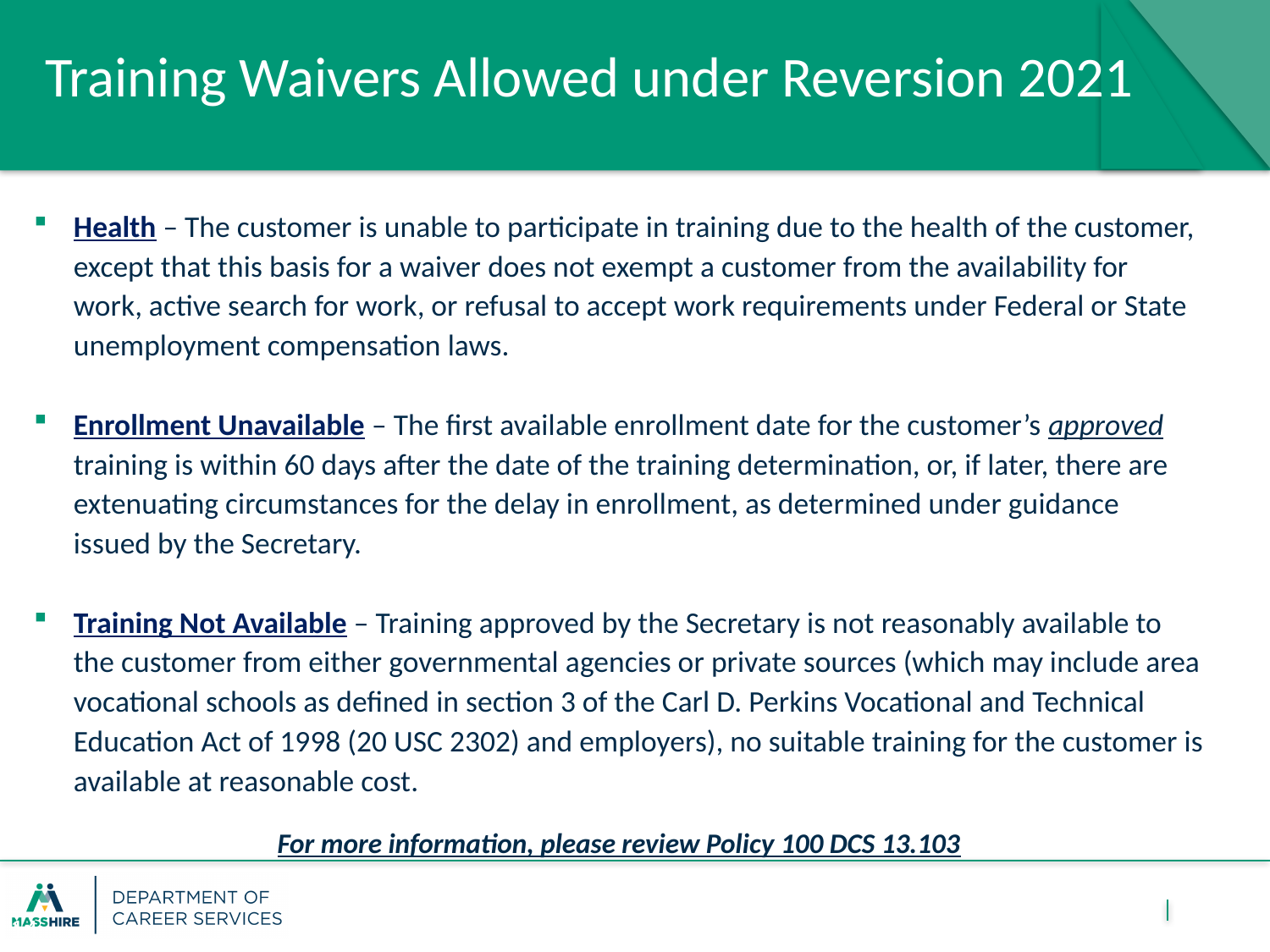

# Training Waivers Allowed under Reversion 2021
Health – The customer is unable to participate in training due to the health of the customer, except that this basis for a waiver does not exempt a customer from the availability for work, active search for work, or refusal to accept work requirements under Federal or State unemployment compensation laws.

Enrollment Unavailable – The first available enrollment date for the customer’s approved training is within 60 days after the date of the training determination, or, if later, there are extenuating circumstances for the delay in enrollment, as determined under guidance issued by the Secretary.

Training Not Available – Training approved by the Secretary is not reasonably available to the customer from either governmental agencies or private sources (which may include area vocational schools as defined in section 3 of the Carl D. Perkins Vocational and Technical Education Act of 1998 (20 USC 2302) and employers), no suitable training for the customer is available at reasonable cost.
For more information, please review Policy 100 DCS 13.103

14